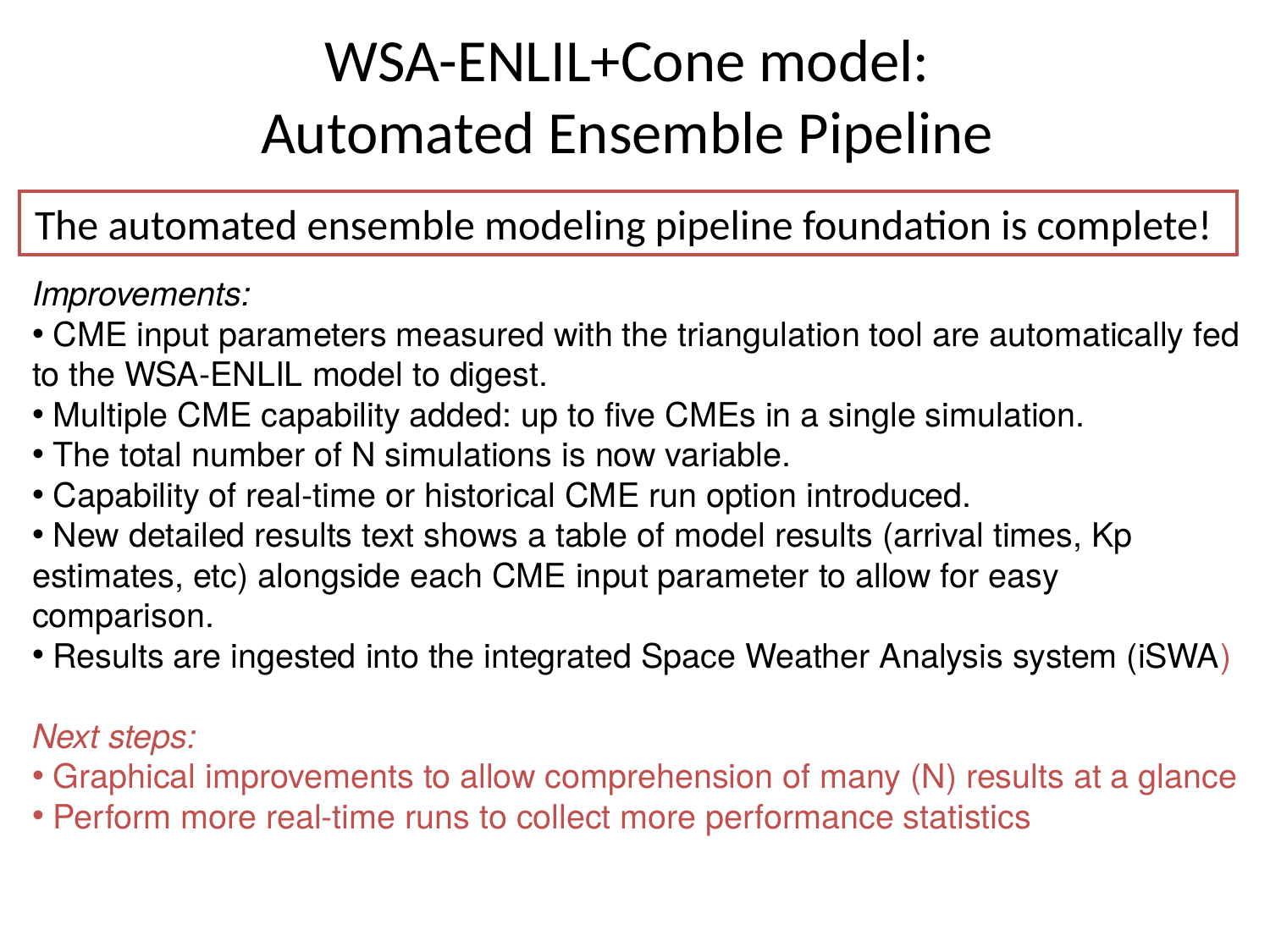

WSA-ENLIL+Cone model: Automated Ensemble Pipeline
The automated ensemble modeling pipeline foundation is complete!
Improvements:
 CME input parameters measured with the triangulation tool are automatically fed to the WSA-ENLIL model to digest.
 Multiple CME capability added: up to five CMEs in a single simulation.
 The total number of N simulations is now variable.
 Capability of real-time or historical CME run option introduced.
 New detailed results text shows a table of model results (arrival times, Kp estimates, etc) alongside each CME input parameter to allow for easy comparison.
 Results are ingested into the integrated Space Weather Analysis system (iSWA)

Next steps:
 Graphical improvements to allow comprehension of many (N) results at a glance
 Perform more real-time runs to collect more performance statistics